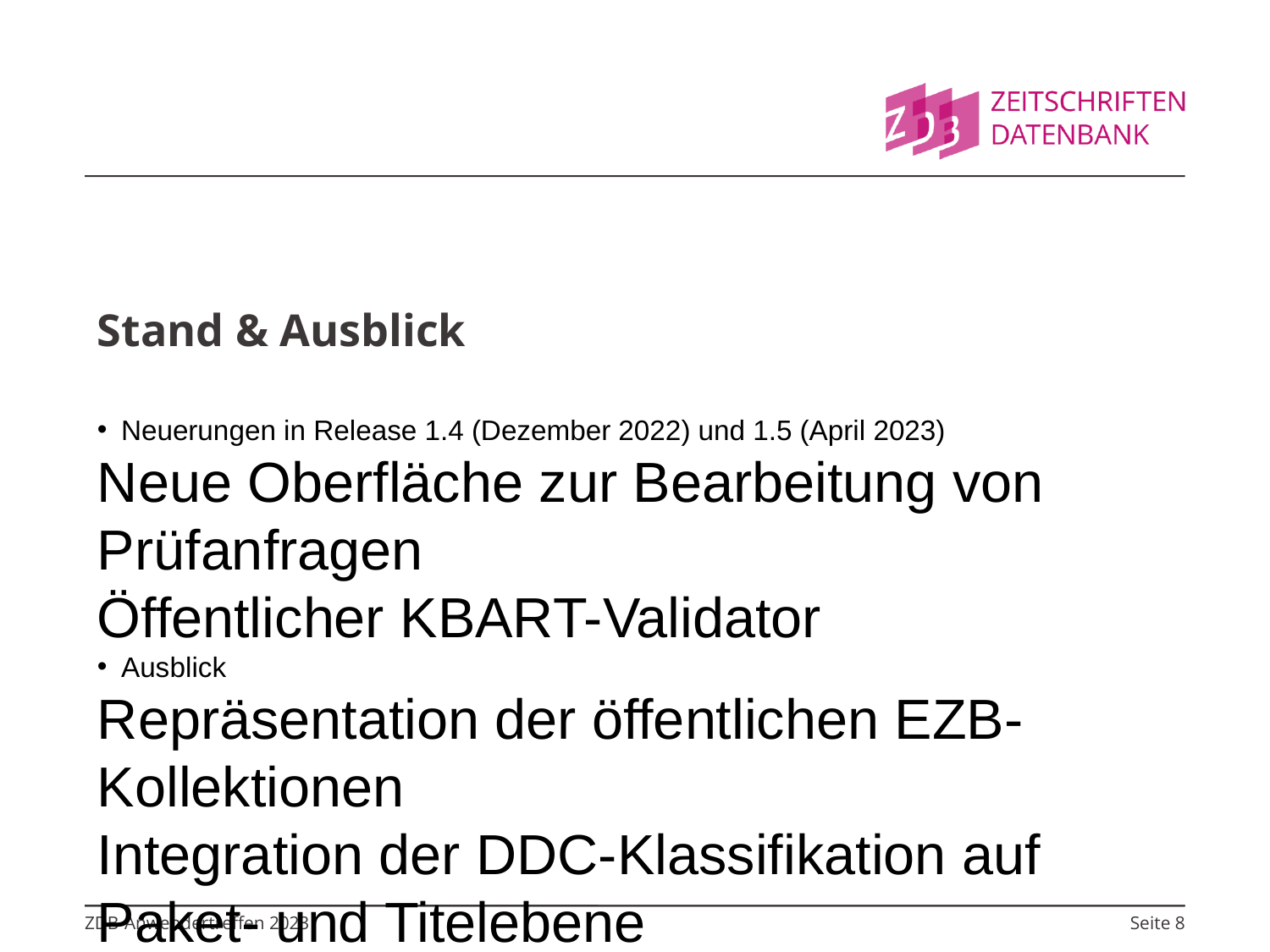

# Stand & Ausblick
Neuerungen in Release 1.4 (Dezember 2022) und 1.5 (April 2023)
Neue Oberfläche zur Bearbeitung von Prüfanfragen
Öffentlicher KBART-Validator
Ausblick
Repräsentation der öffentlichen EZB-Kollektionen
Integration der DDC-Klassifikation auf Paket- und Titelebene
Automatisierte Rumpftitelaufnahme in der ZDB durch GOKb-Titel
Bulk-Generierung von Paketen: Anlegen von mehreren Paketen en bloc, z.B. eines Anbieters
Erweiterung des automatischer Imports auf FTP
Integration des KBART-Phase-3-Standards (sobald veröffentlicht)